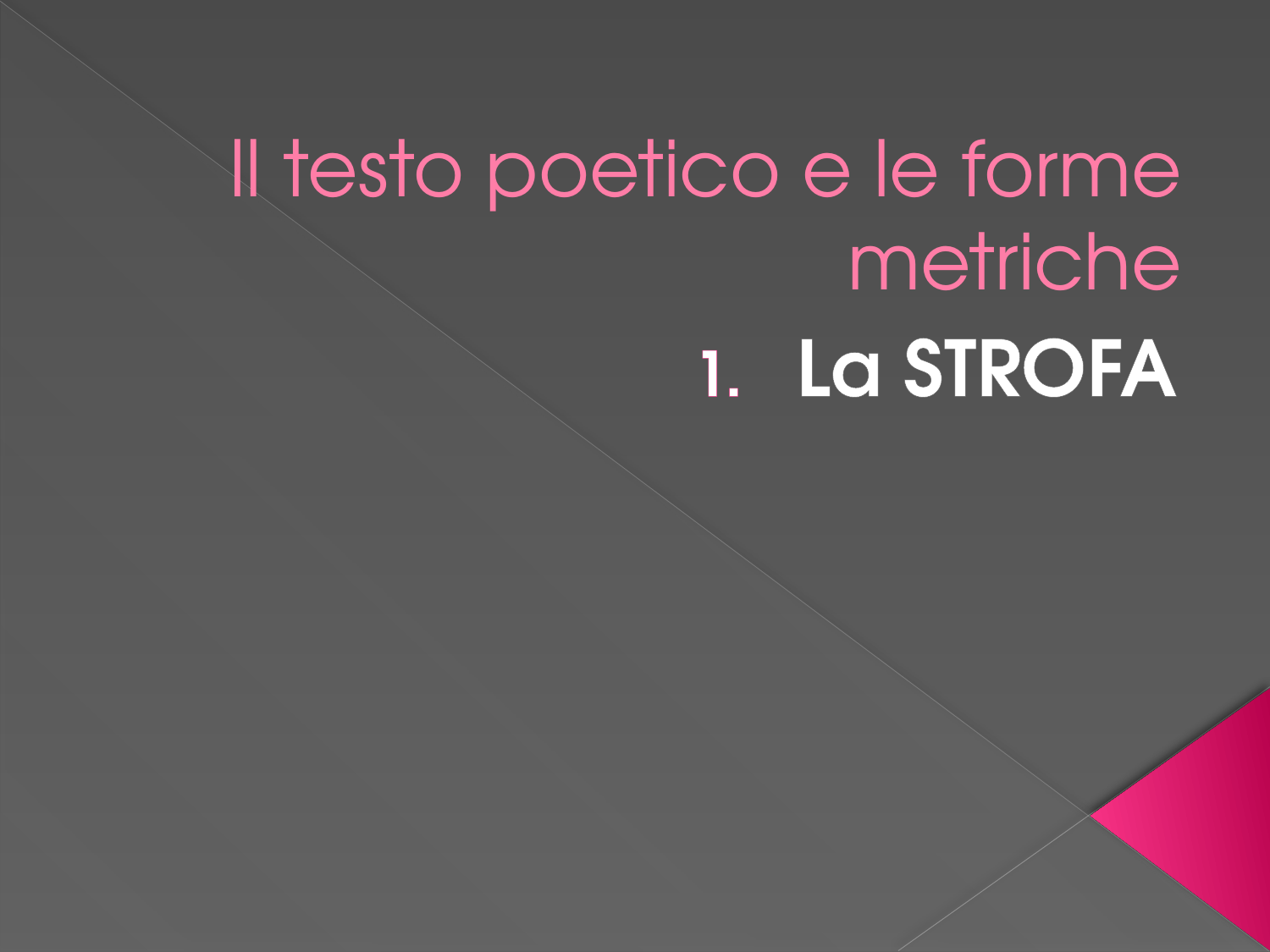

# Il testo poetico e le forme metriche
La STROFA